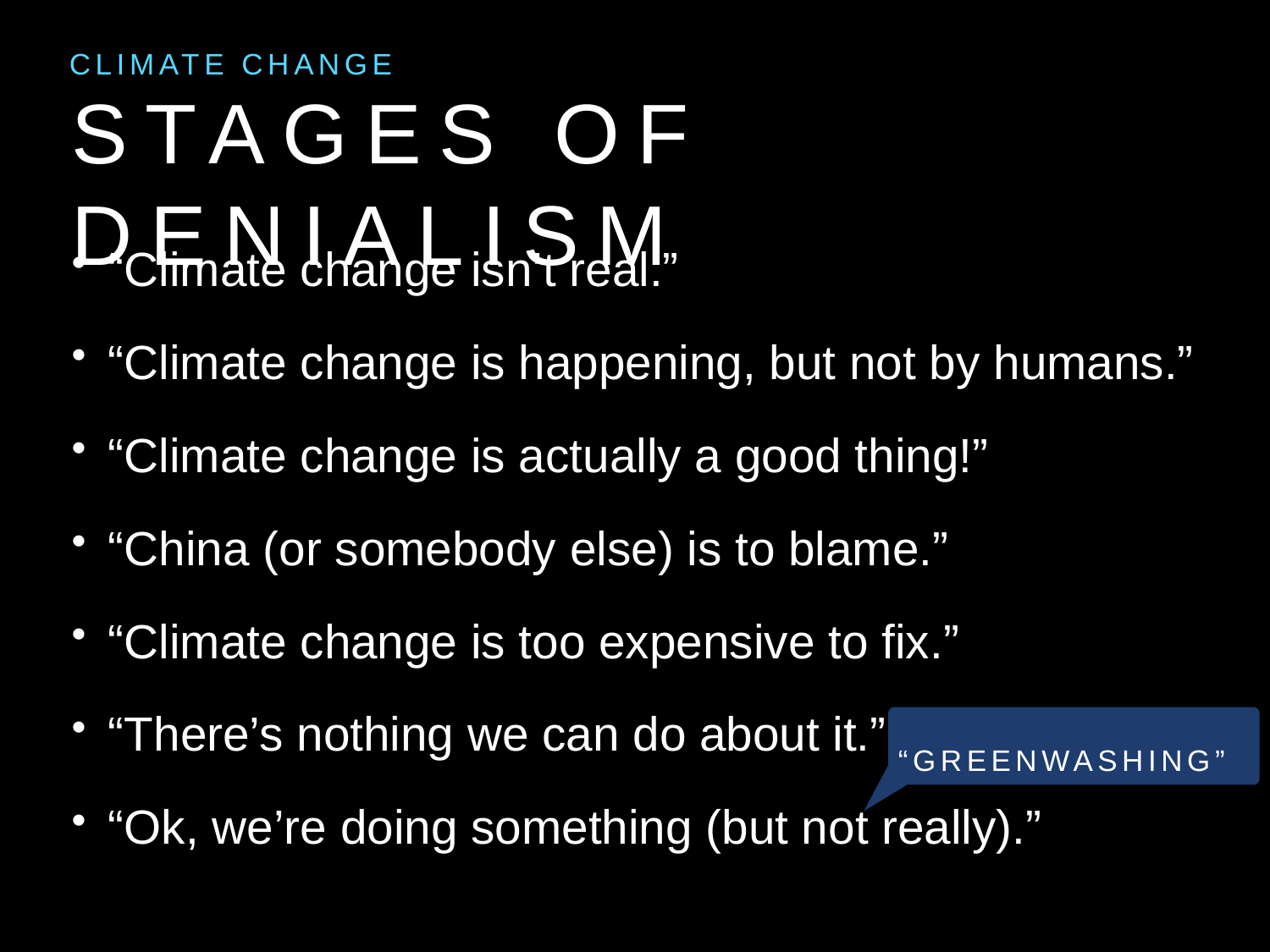

CLIMATE CHANGE
# stages of denialism
“Climate change isn’t real.”
“Climate change is happening, but not by humans.”
“Climate change is actually a good thing!”
“China (or somebody else) is to blame.”
“Climate change is too expensive to fix.”
“There’s nothing we can do about it.”
“Ok, we’re doing something (but not really).”
“Greenwashing”